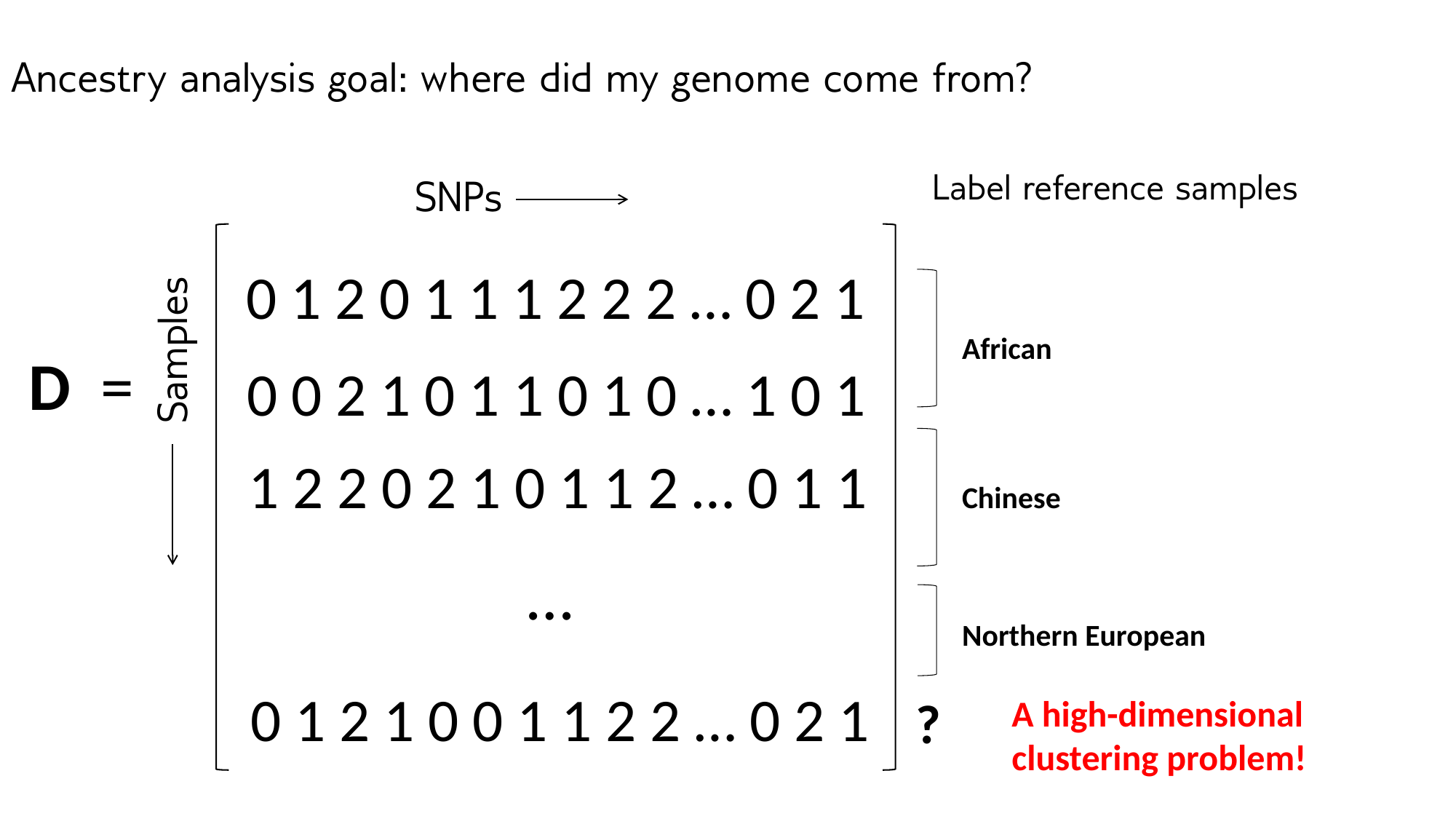

# Ancestry analysis goal: where did my genome come from?
Label reference samples
SNPs

0 1 2 0 1 1 1 2 2 2 … 0 2 1

Samples
African
D  =
0 0 2 1 0 1 1 0 1 0 … 1 0 1

1 2 2 0 2 1 0 1 1 2 … 0 1 1
Chinese
…

Northern European
0 1 2 1 0 0 1 1 2 2 … 0 2 1
?
A high-dimensional clustering problem!